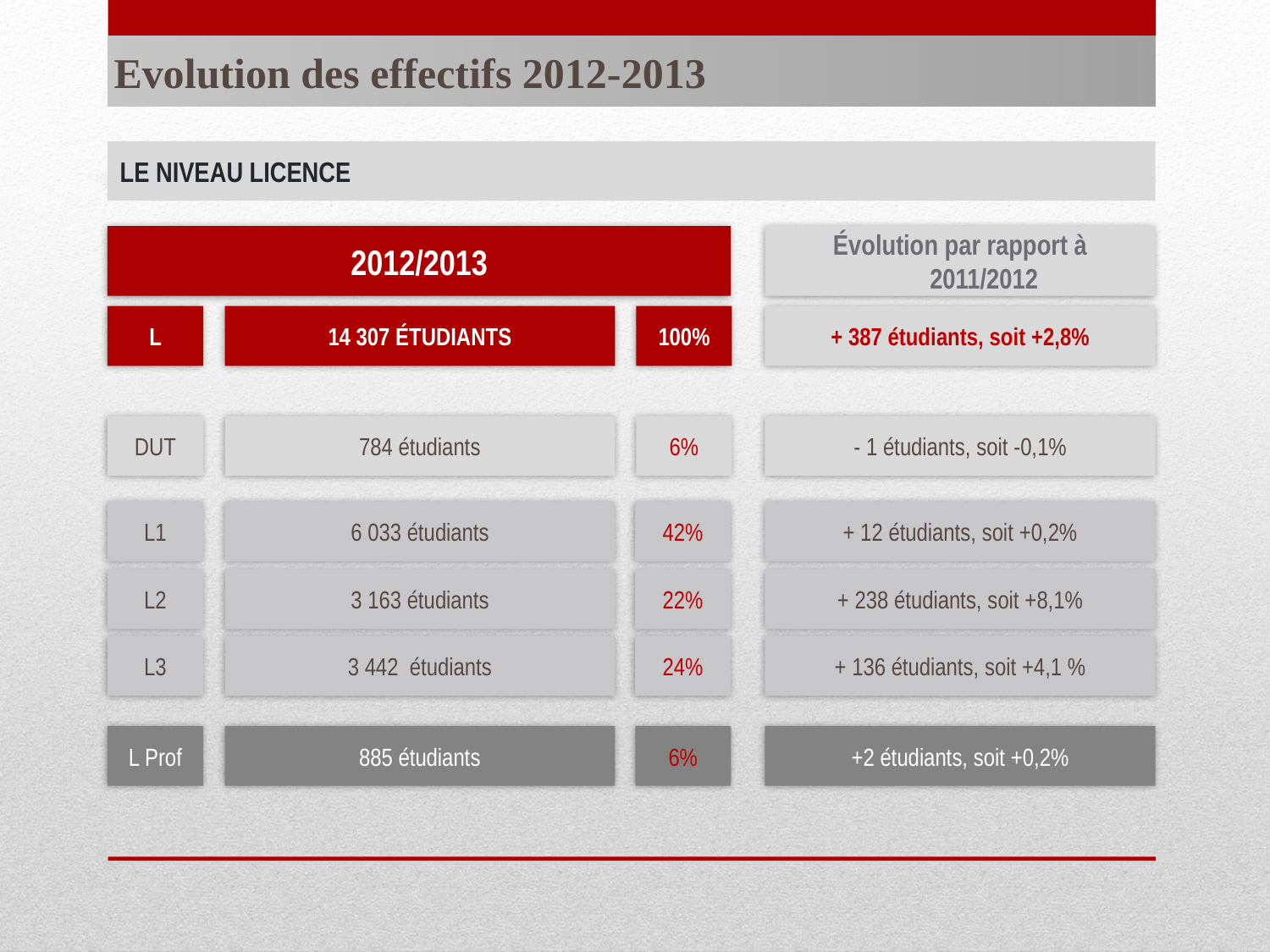

# Evolution des effectifs 2012-2013
LE NIVEAU LICENCE
2012/2013
Évolution par rapport à 2011/2012
+ 387 étudiants, soit +2,8%
L
14 307 étudiants
100%
- 1 étudiants, soit -0,1%
DUT
784 étudiants
6%
+ 12 étudiants, soit +0,2%
L1
6 033 étudiants
42%
+ 238 étudiants, soit +8,1%
L2
3 163 étudiants
22%
+ 136 étudiants, soit +4,1 %
L3
3 442  étudiants
24%
+2 étudiants, soit +0,2%
L Prof
885 étudiants
6%